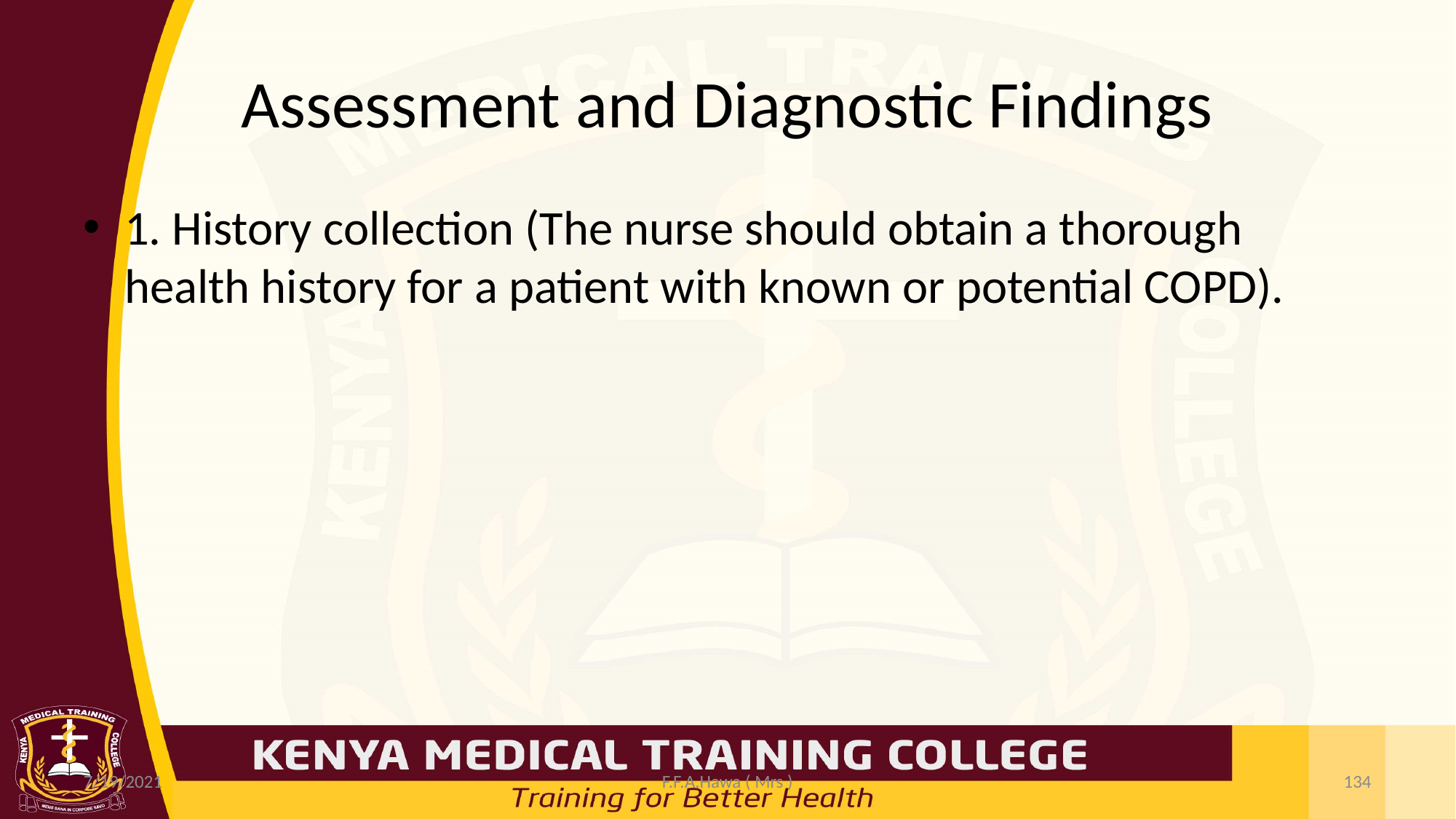

# Assessment and Diagnostic Findings
1. History collection (The nurse should obtain a thorough health history for a patient with known or potential COPD).
7/19/2021
F.F.A.Hawa ( Mrs )
134